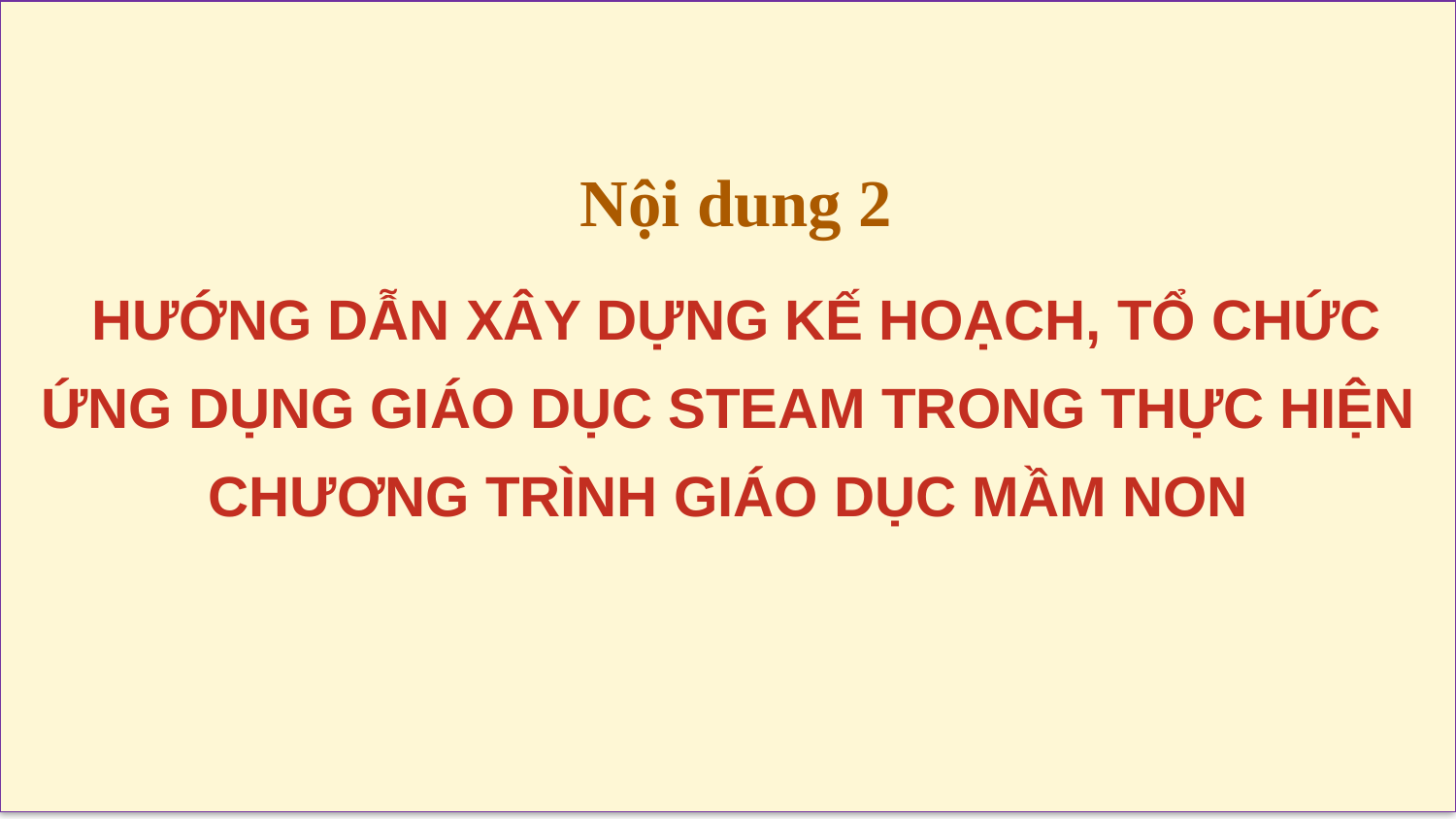

Nội dung 2

HƯỚNG DẪN XÂY DỰNG KẾ HOẠCH, TỔ CHỨC
ỨNG DỤNG GIÁO DỤC STEAM TRONG THỰC HIỆN
CHƯƠNG TRÌNH GIÁO DỤC MẦM NON